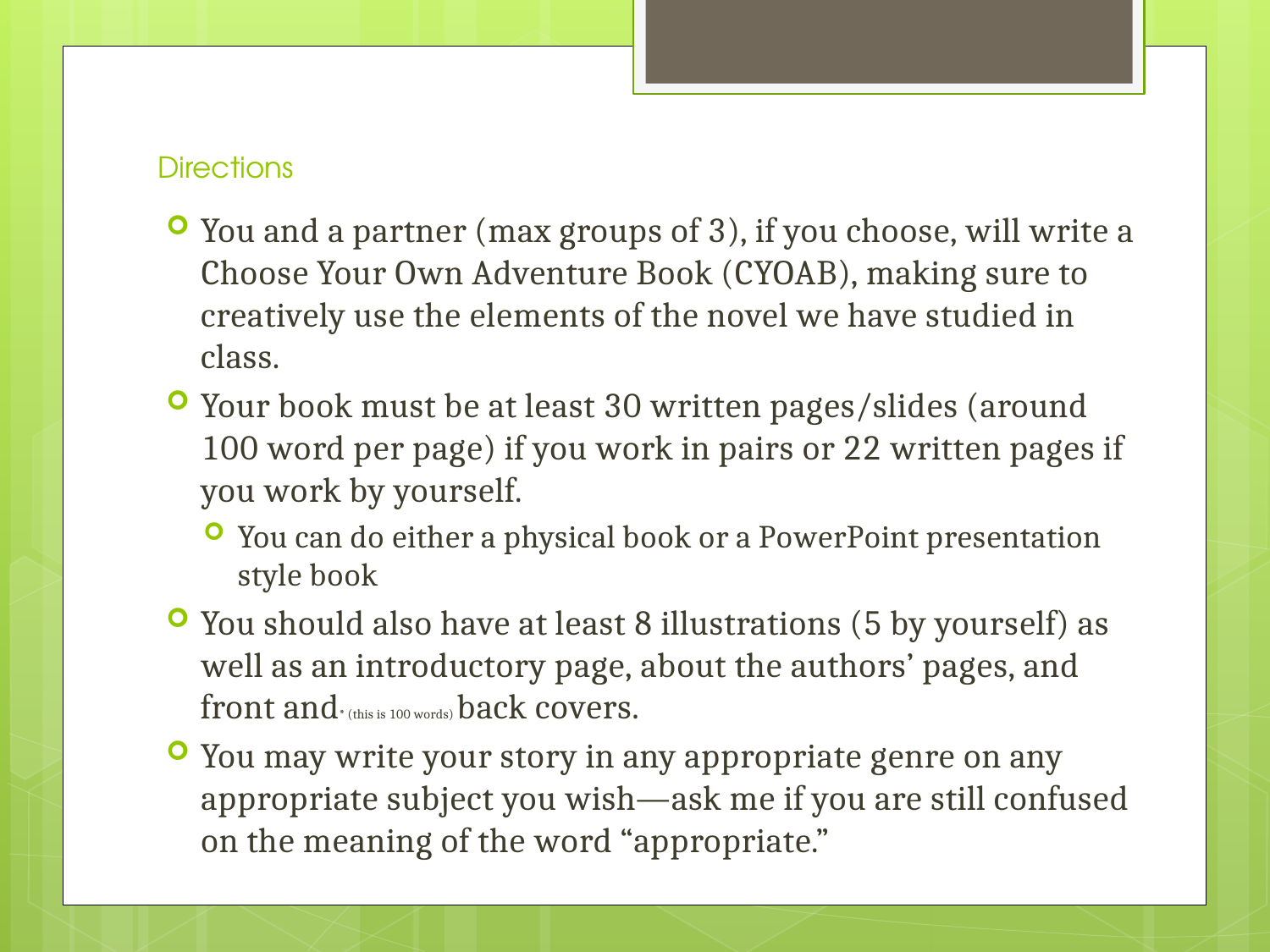

# Directions
You and a partner (max groups of 3), if you choose, will write a Choose Your Own Adventure Book (CYOAB), making sure to creatively use the elements of the novel we have studied in class.
Your book must be at least 30 written pages/slides (around 100 word per page) if you work in pairs or 22 written pages if you work by yourself.
You can do either a physical book or a PowerPoint presentation style book
You should also have at least 8 illustrations (5 by yourself) as well as an introductory page, about the authors’ pages, and front and* (this is 100 words) back covers.
You may write your story in any appropriate genre on any appropriate subject you wish—ask me if you are still confused on the meaning of the word “appropriate.”